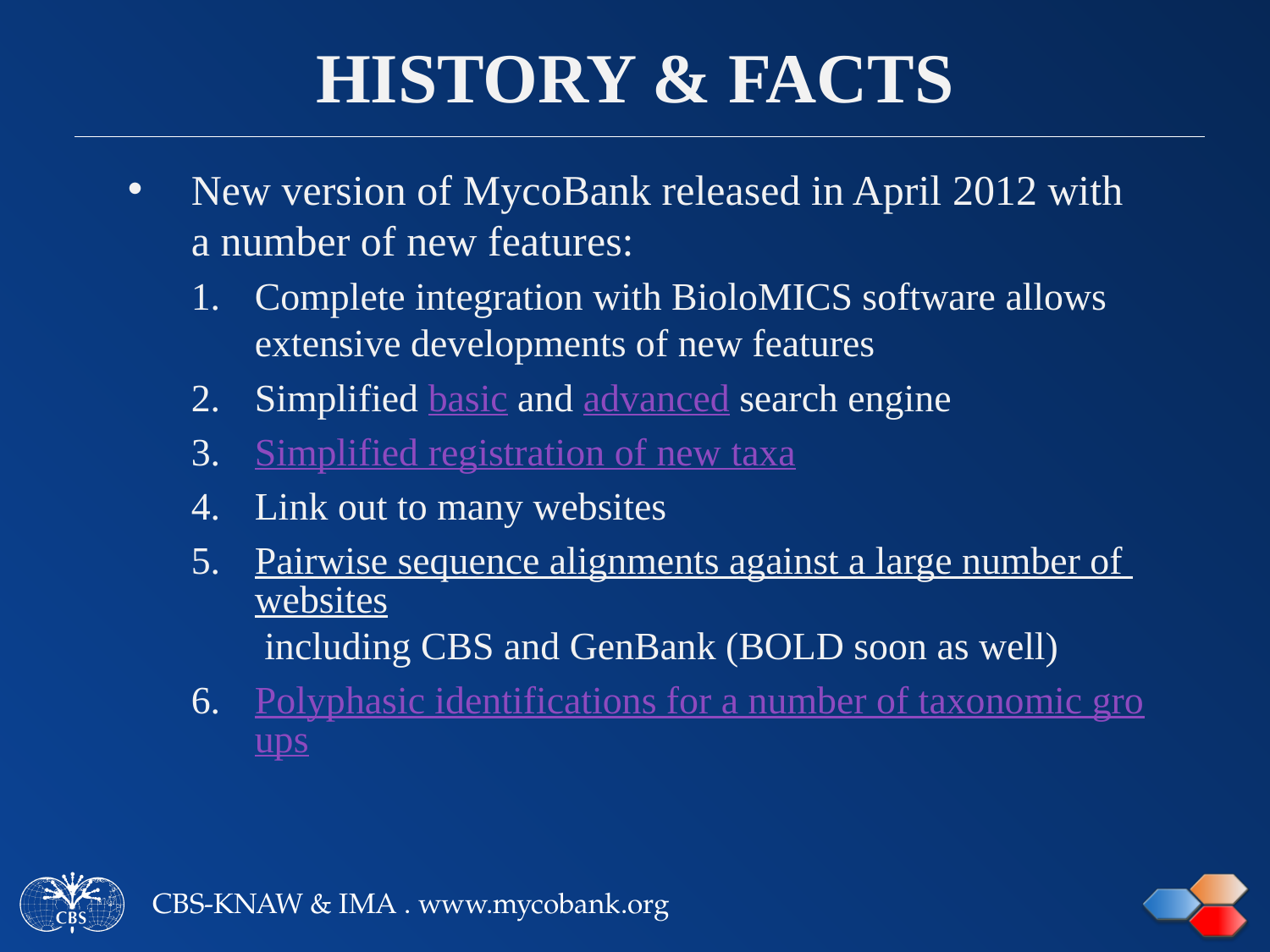

# History & facts
New version of MycoBank released in April 2012 with a number of new features:
Complete integration with BioloMICS software allows extensive developments of new features
Simplified basic and advanced search engine
Simplified registration of new taxa
Link out to many websites
Pairwise sequence alignments against a large number of websites including CBS and GenBank (BOLD soon as well)
Polyphasic identifications for a number of taxonomic groups